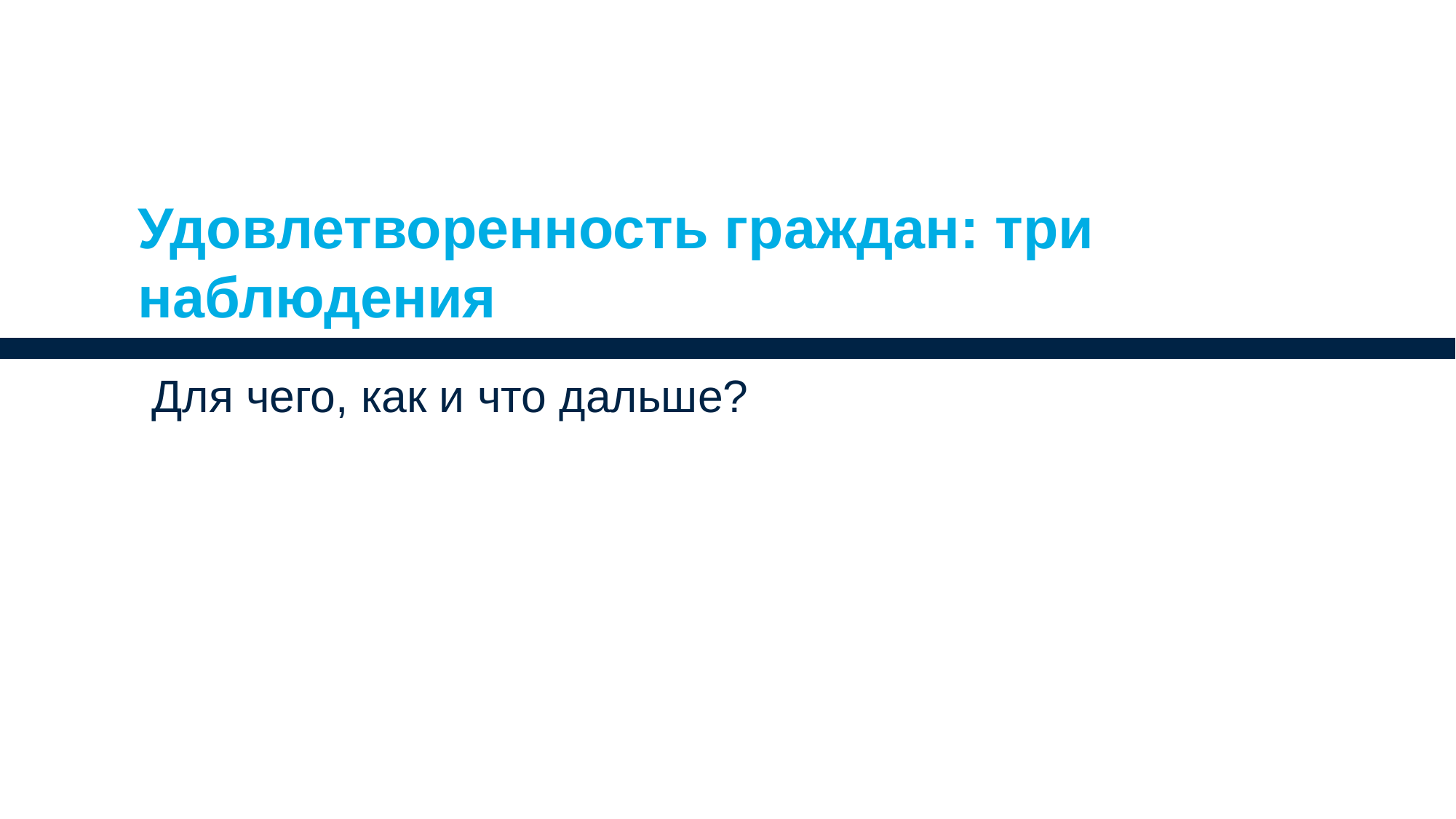

# Удовлетворенность граждан: три наблюдения
Для чего, как и что дальше?